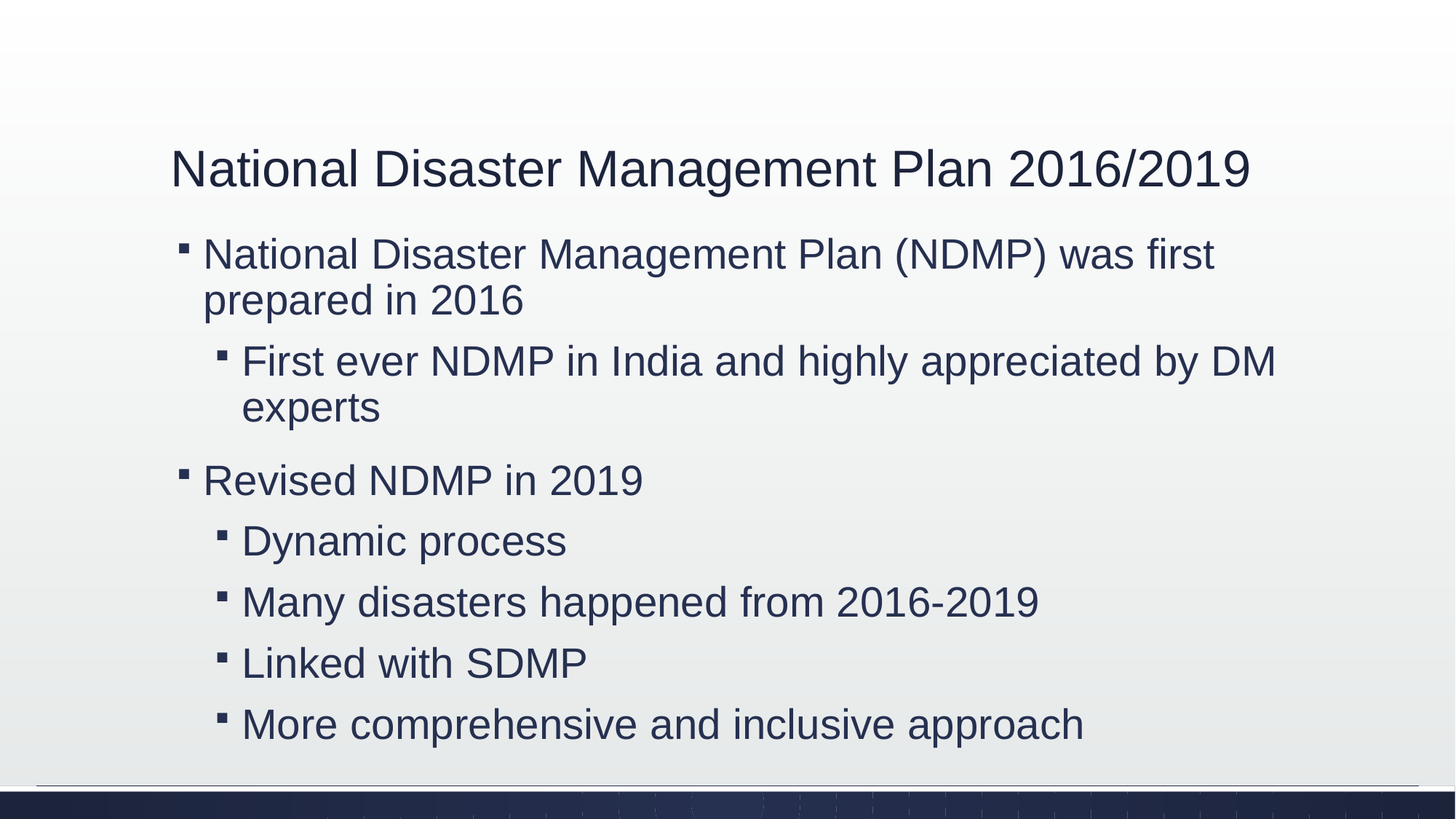

# National Disaster Management Plan 2016/2019
National Disaster Management Plan (NDMP) was first prepared in 2016
First ever NDMP in India and highly appreciated by DM experts
Revised NDMP in 2019
Dynamic process
Many disasters happened from 2016-2019
Linked with SDMP
More comprehensive and inclusive approach